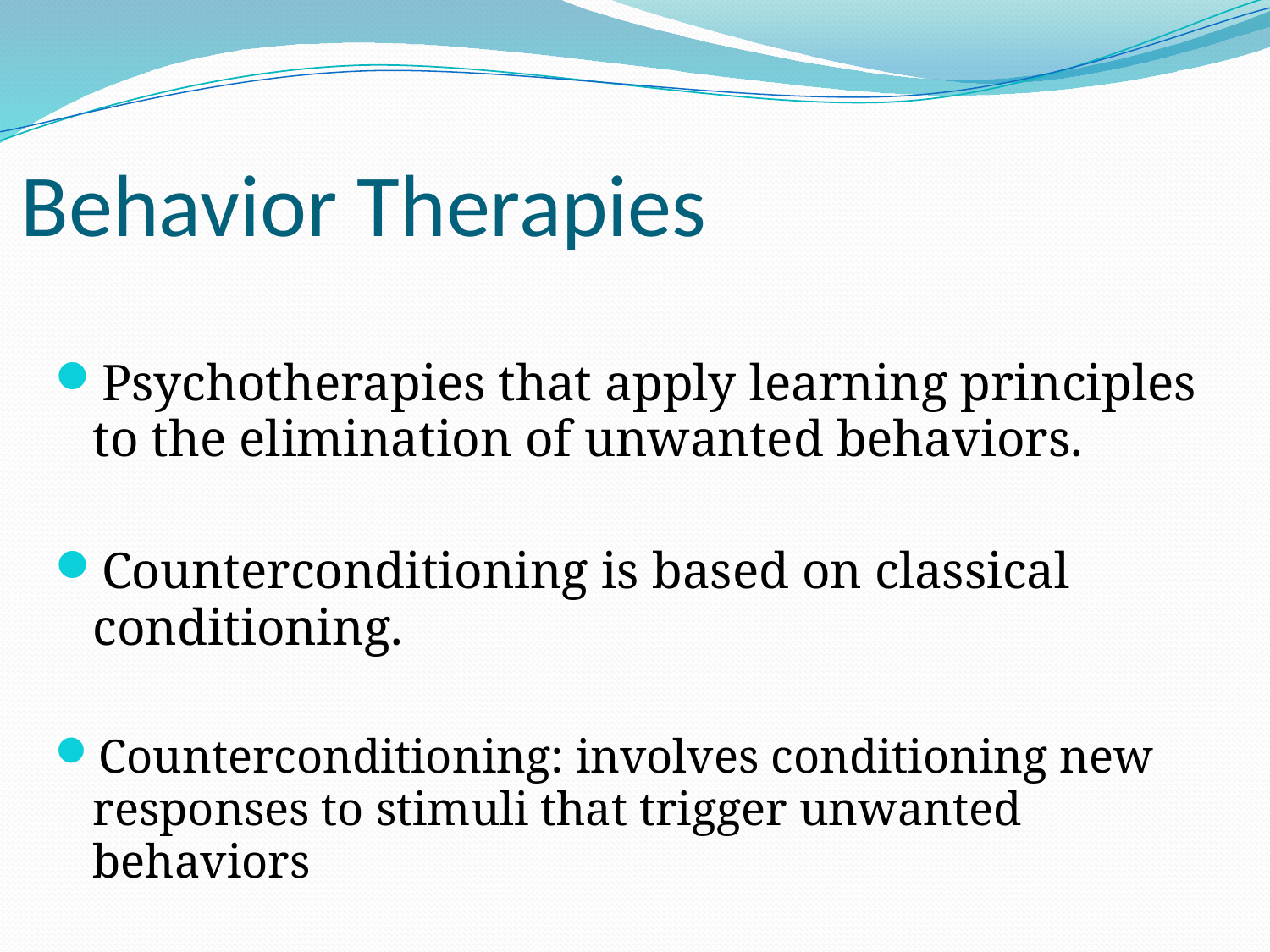

# Behavior Therapies
Psychotherapies that apply learning principles to the elimination of unwanted behaviors.

Counterconditioning is based on classical conditioning.

Counterconditioning: involves conditioning new responses to stimuli that trigger unwanted behaviors